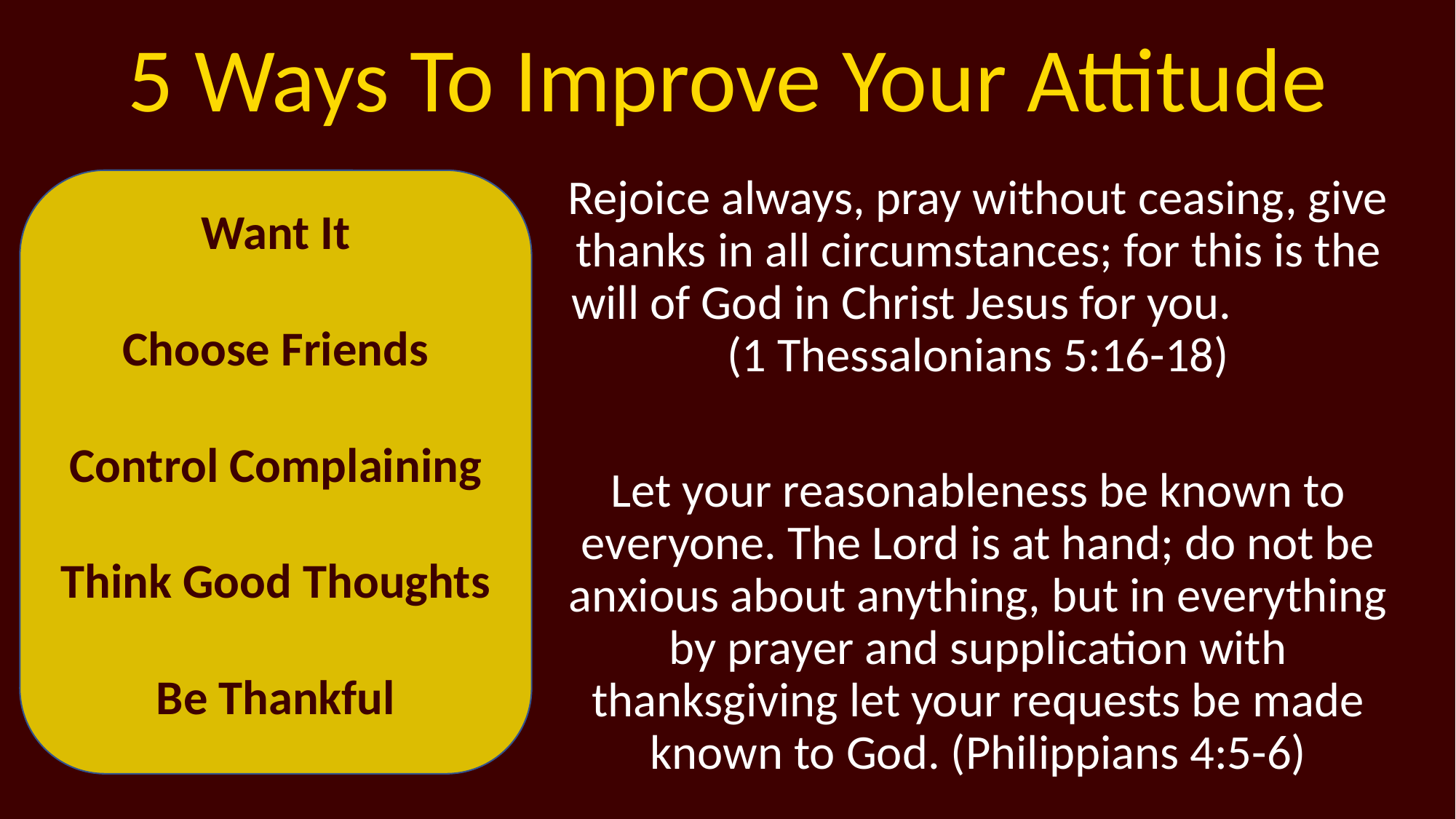

# 5 Ways To Improve Your Attitude
Rejoice always, pray without ceasing, give thanks in all circumstances; for this is the will of God in Christ Jesus for you.               (1 Thessalonians 5:16-18)

Let your reasonableness be known to everyone. The Lord is at hand; do not be anxious about anything, but in everything by prayer and supplication with thanksgiving let your requests be made known to God. (Philippians 4:5-6)
Want It

Choose Friends

Control Complaining

Think Good Thoughts

Be Thankful